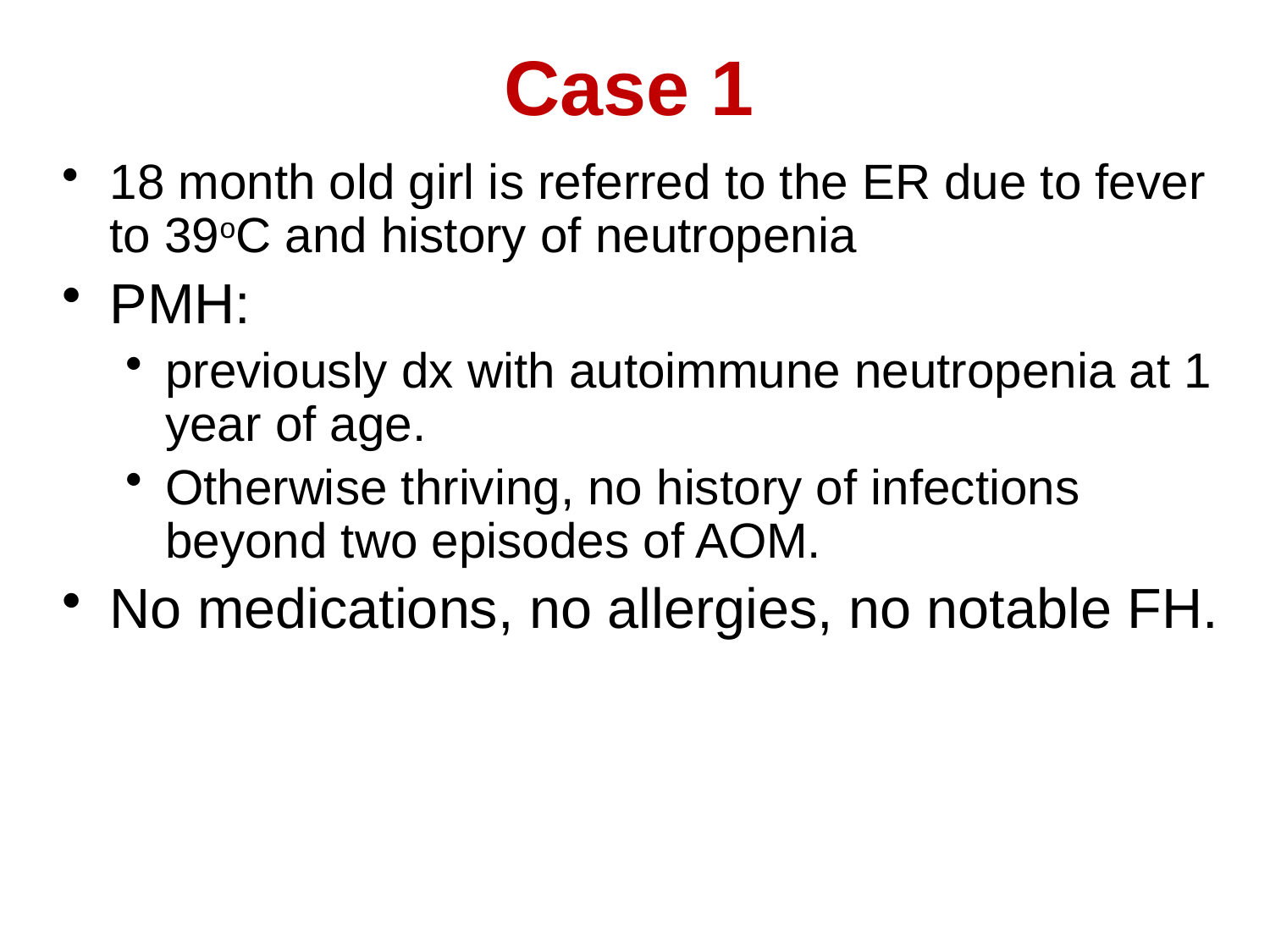

Case 1
18 month old girl is referred to the ER due to fever to 39oC and history of neutropenia
PMH:
previously dx with autoimmune neutropenia at 1 year of age.
Otherwise thriving, no history of infections beyond two episodes of AOM.
No medications, no allergies, no notable FH.